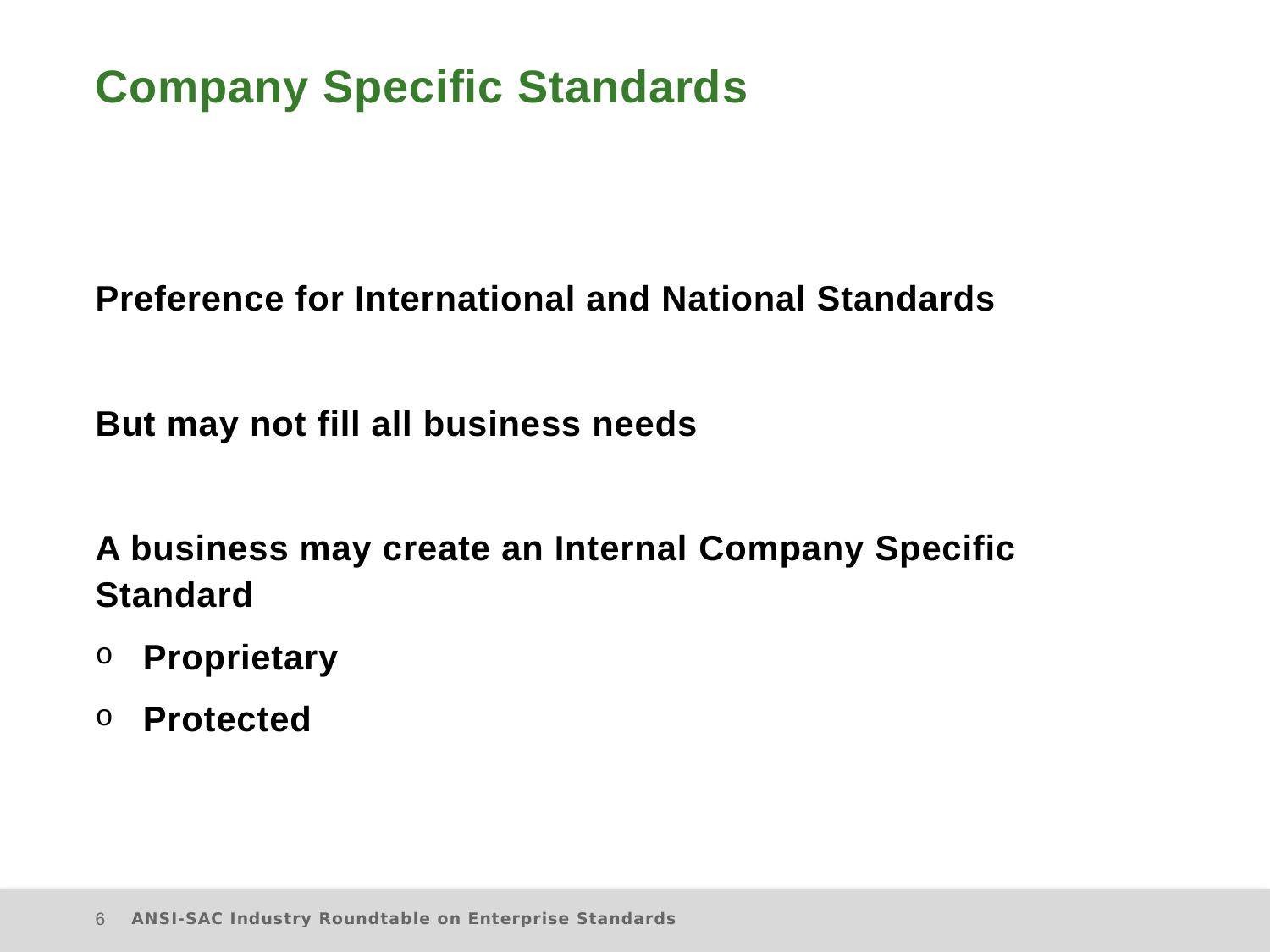

# Company Specific Standards

Preference for International and National Standards

But may not fill all business needs

A business may create an Internal Company Specific Standard
Proprietary
Protected